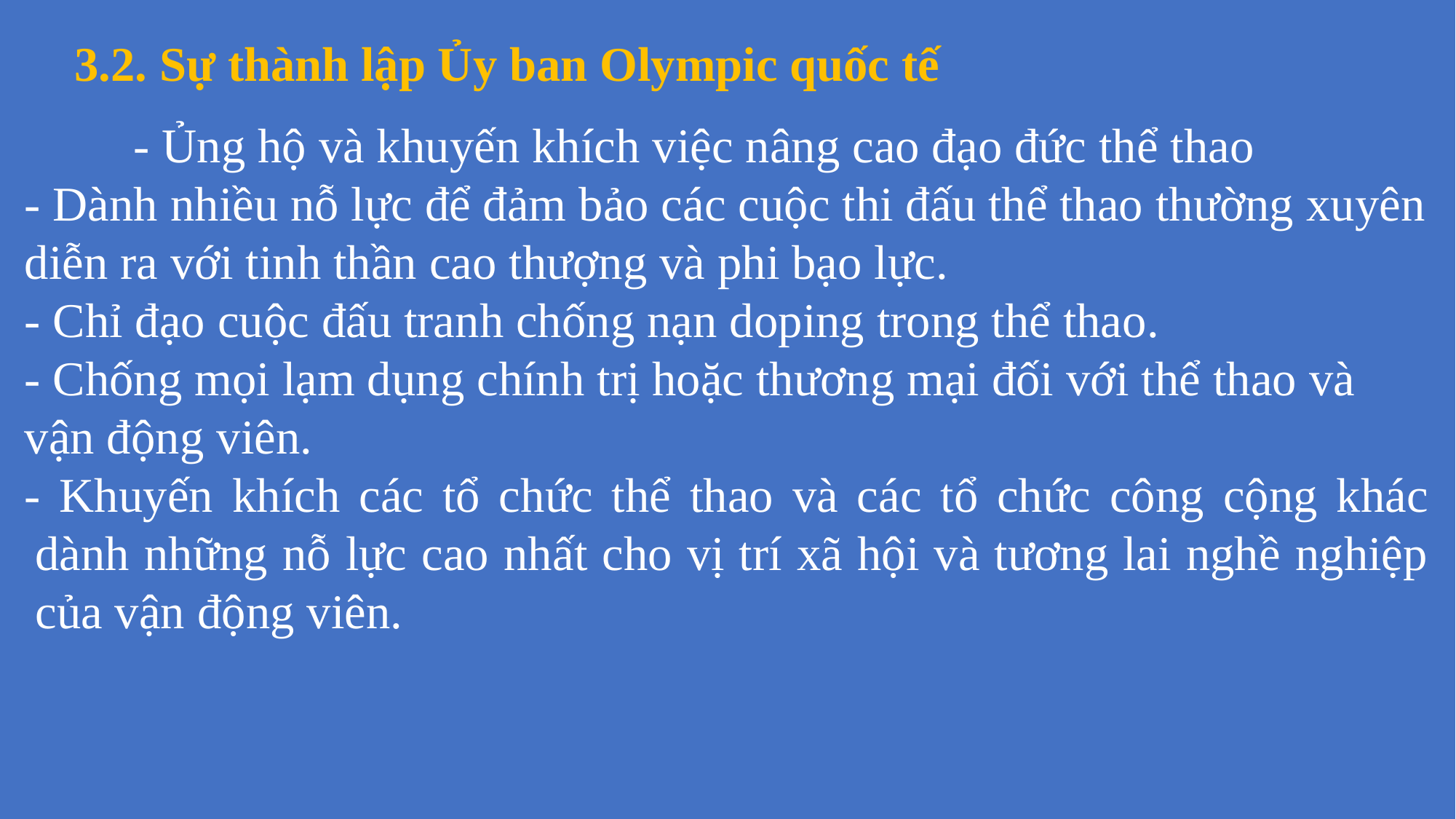

3.2. Sự thành lập Ủy ban Olympic quốc tế
	- Ủng hộ và khuyến khích việc nâng cao đạo đức thể thao- Dành nhiều nỗ lực để đảm bảo các cuộc thi đấu thể thao thường xuyên diễn ra với tinh thần cao thượng và phi bạo lực.- Chỉ đạo cuộc đấu tranh chống nạn doping trong thể thao.- Chống mọi lạm dụng chính trị hoặc thương mại đối với thể thao và vận động viên.- Khuyến khích các tổ chức thể thao và các tổ chức công cộng khác dành những nỗ lực cao nhất cho vị trí xã hội và tương lai nghề nghiệp của vận động viên.